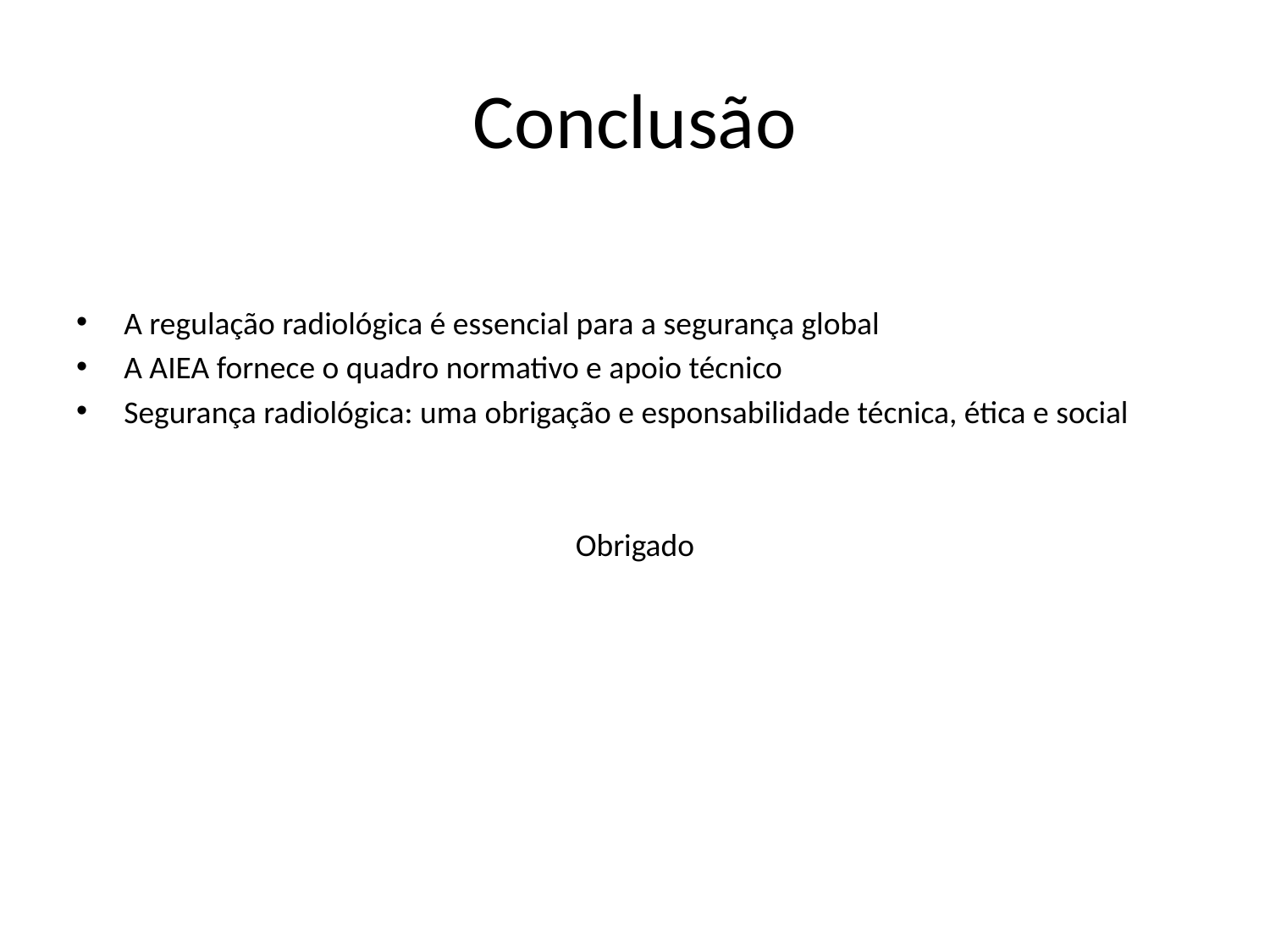

# Conclusão

A regulação radiológica é essencial para a segurança global
A AIEA fornece o quadro normativo e apoio técnico
Segurança radiológica: uma obrigação e esponsabilidade técnica, ética e social

Obrigado